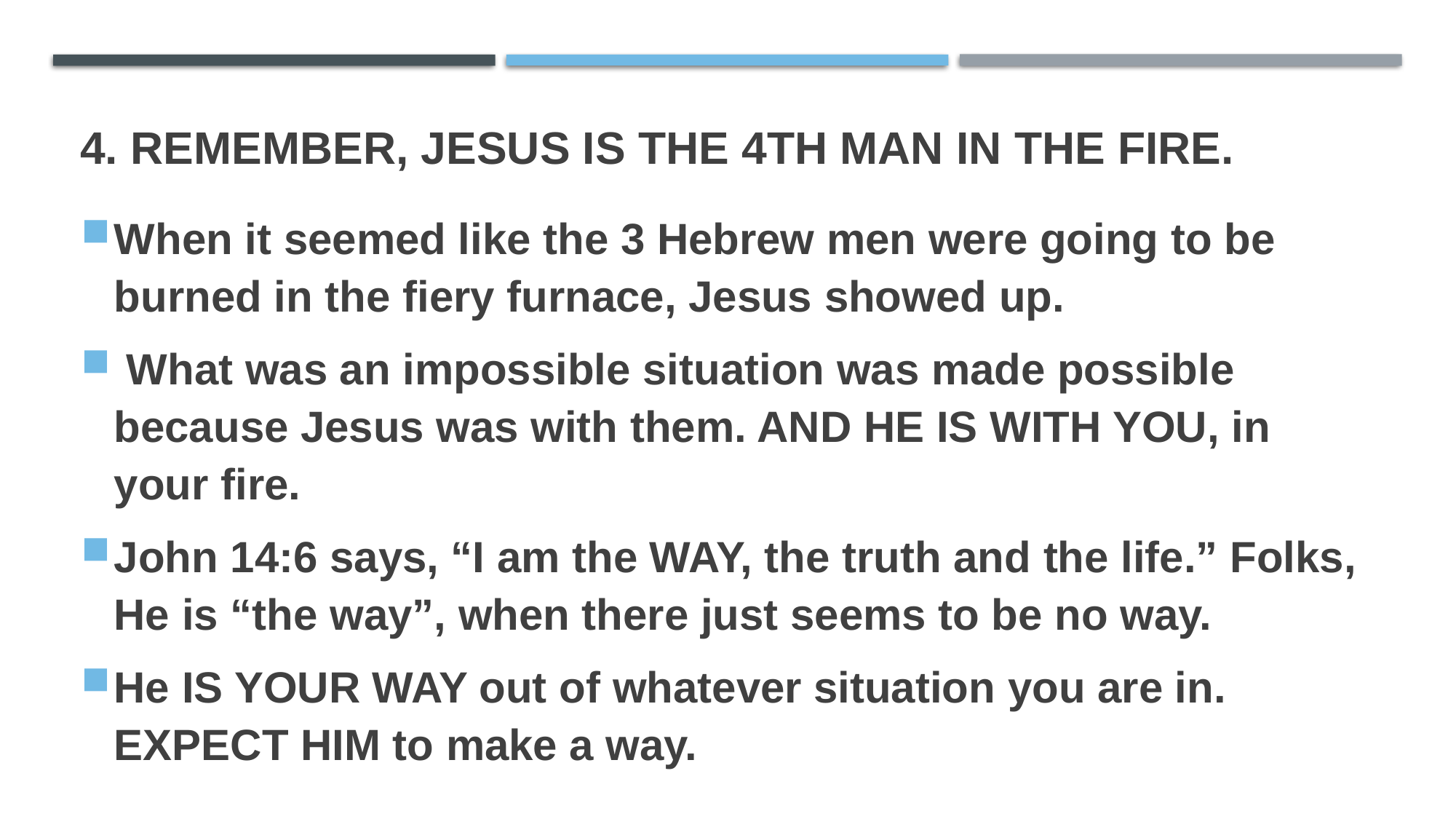

# 4. Remember, Jesus is the 4th man in the fire.
When it seemed like the 3 Hebrew men were going to be burned in the fiery furnace, Jesus showed up.
 What was an impossible situation was made possible because Jesus was with them. AND HE IS WITH YOU, in your fire.
John 14:6 says, “I am the WAY, the truth and the life.” Folks, He is “the way”, when there just seems to be no way.
He IS YOUR WAY out of whatever situation you are in. EXPECT HIM to make a way.